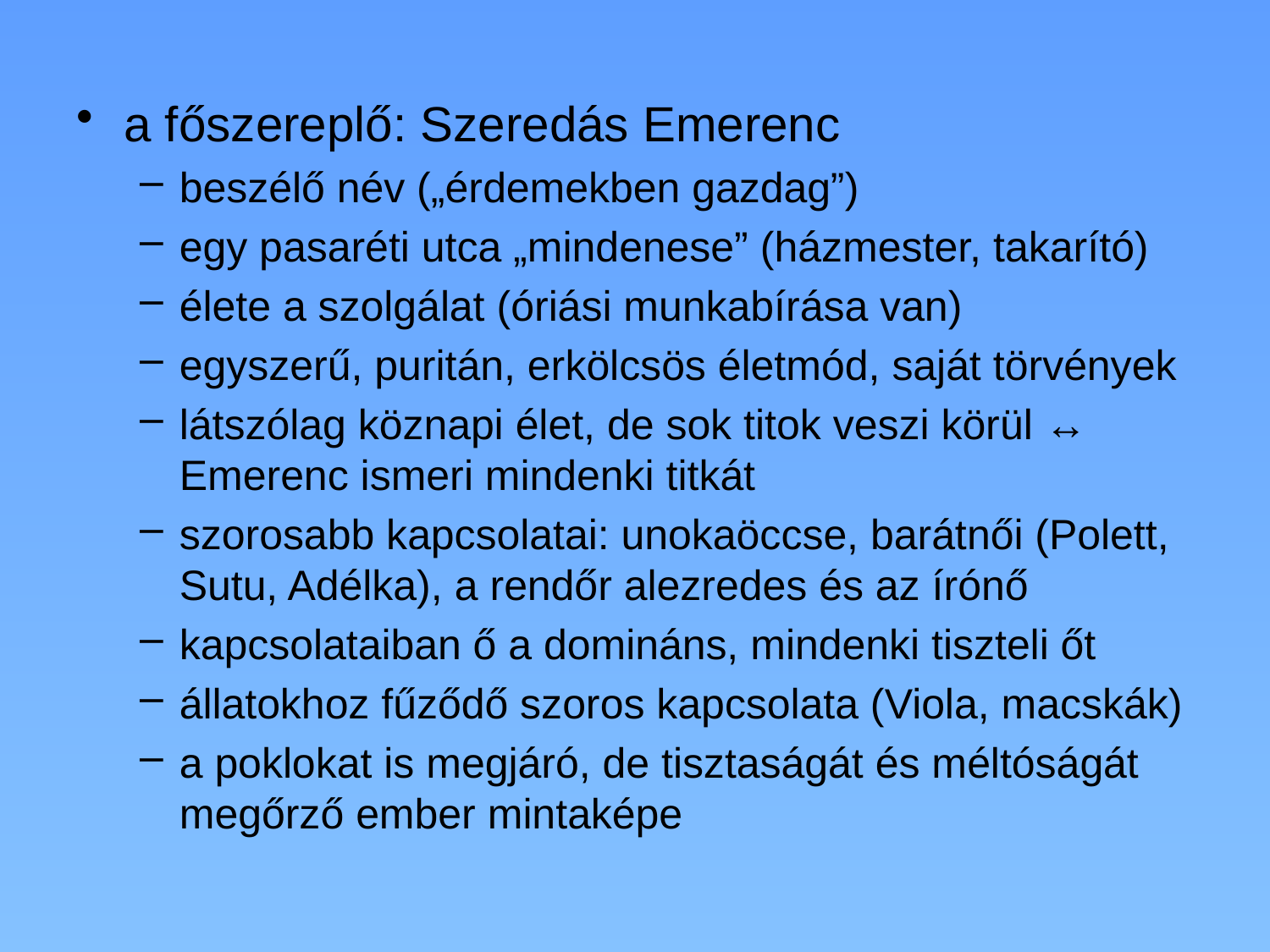

a főszereplő: Szeredás Emerenc
beszélő név („érdemekben gazdag”)
egy pasaréti utca „mindenese” (házmester, takarító)
élete a szolgálat (óriási munkabírása van)
egyszerű, puritán, erkölcsös életmód, saját törvények
látszólag köznapi élet, de sok titok veszi körül ↔ Emerenc ismeri mindenki titkát
szorosabb kapcsolatai: unokaöccse, barátnői (Polett, Sutu, Adélka), a rendőr alezredes és az írónő
kapcsolataiban ő a domináns, mindenki tiszteli őt
állatokhoz fűződő szoros kapcsolata (Viola, macskák)
a poklokat is megjáró, de tisztaságát és méltóságát megőrző ember mintaképe